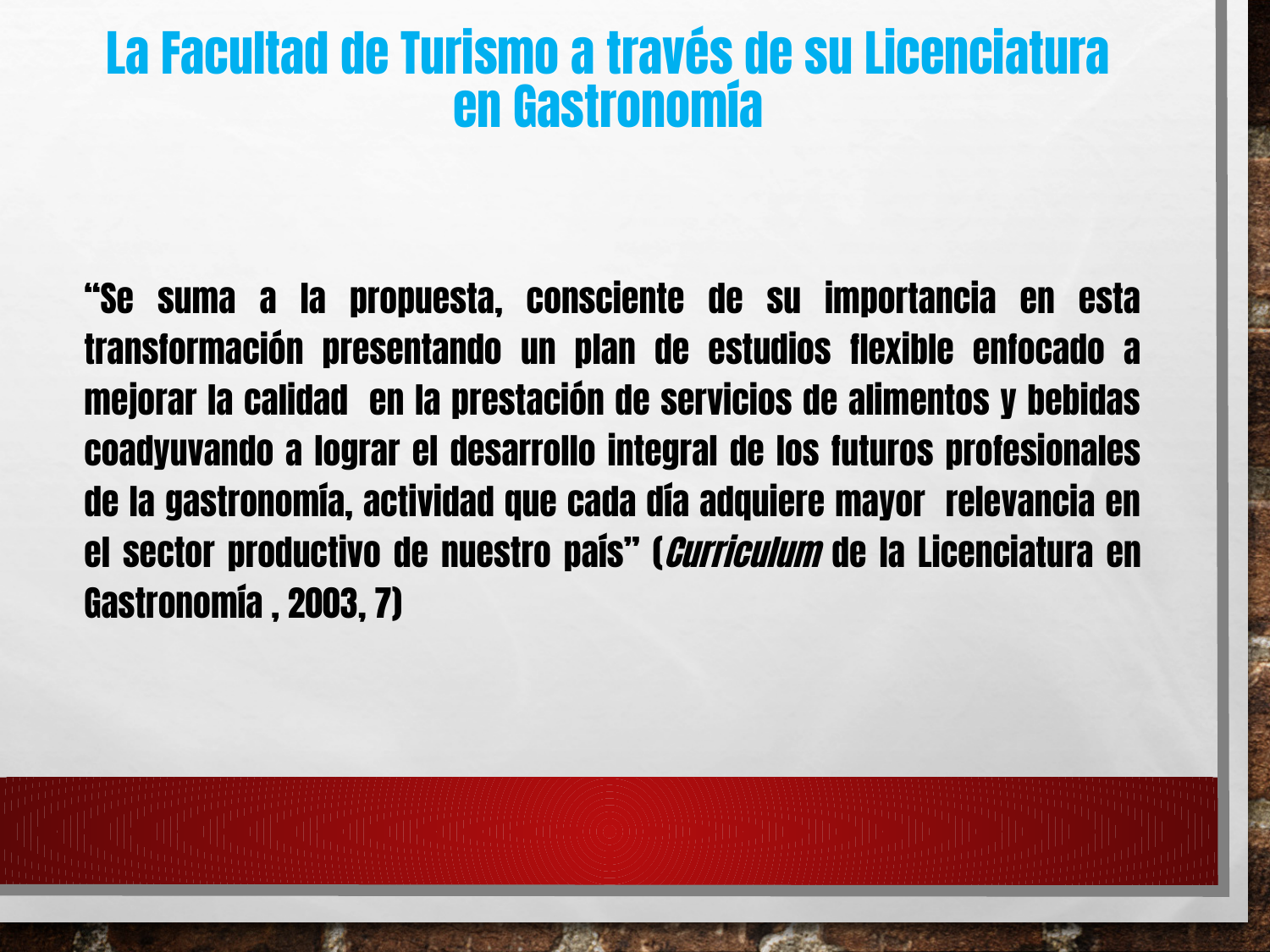

# La Facultad de Turismo a través de su Licenciatura en Gastronomía
“Se suma a la propuesta, consciente de su importancia en esta transformación presentando un plan de estudios flexible enfocado a mejorar la calidad  en la prestación de servicios de alimentos y bebidas coadyuvando a lograr el desarrollo integral de los futuros profesionales de la gastronomía, actividad que cada día adquiere mayor  relevancia en el sector productivo de nuestro país” (Curriculum de la Licenciatura en Gastronomía , 2003, 7)